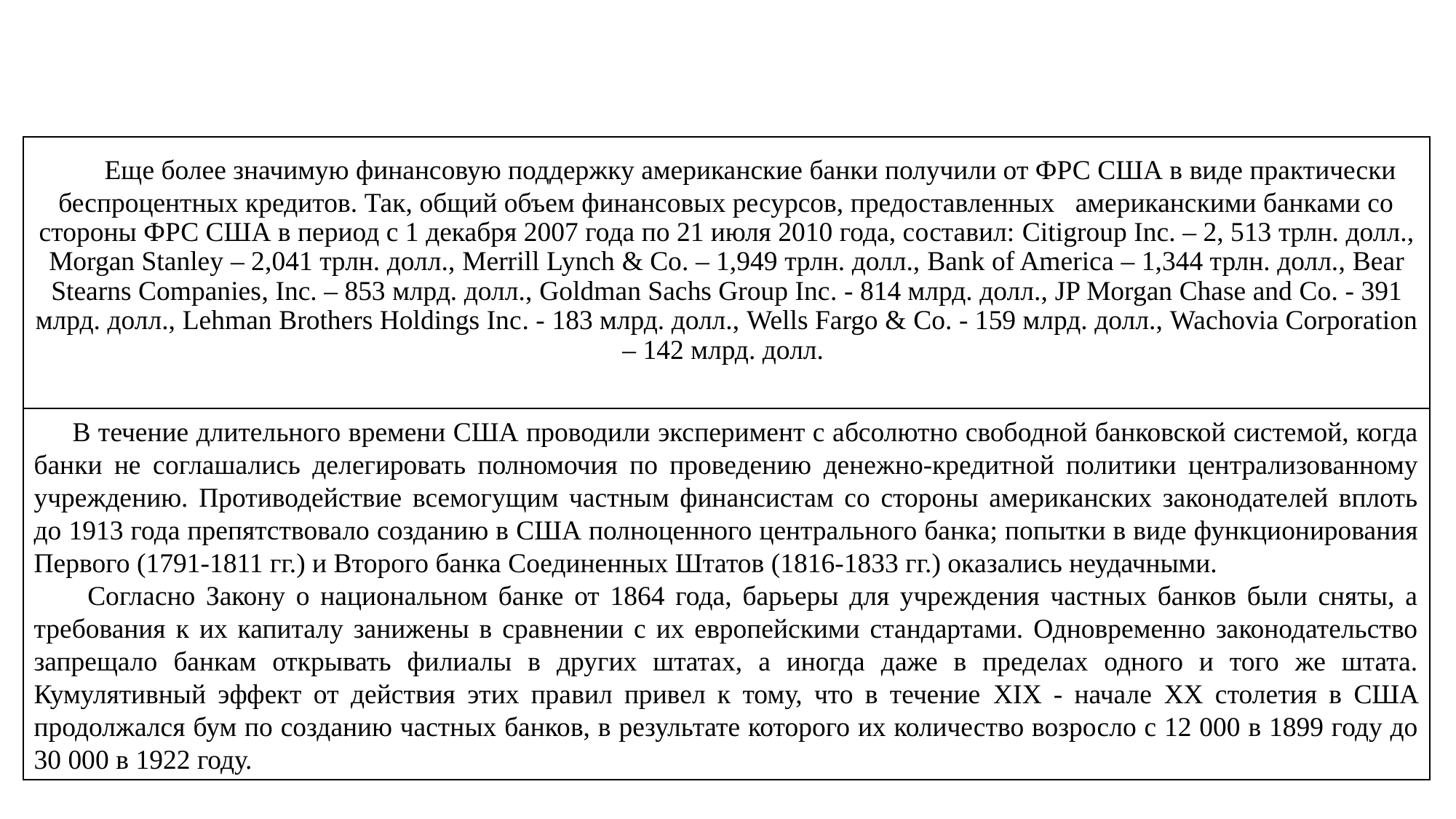

Еще более значимую финансовую поддержку американские банки получили от ФРС США в виде практически беспроцентных кредитов. Так, общий объем финансовых ресурсов, предоставленных   американскими банками со стороны ФРС США в период с 1 декабря 2007 года по 21 июля 2010 года, составил: Citigroup Inc. – 2, 513 трлн. долл., Morgan Stanley – 2,041 трлн. долл., Merrill Lynch & Co. – 1,949 трлн. долл., Bank of America – 1,344 трлн. долл., Bear Stearns Companies, Inc. – 853 млрд. долл., Goldman Sachs Group Inc. - 814 млрд. долл., JP Morgan Chase and Co. - 391 млрд. долл., Lehman Brothers Holdings Inc. - 183 млрд. долл., Wells Fargo & Co. - 159 млрд. долл., Wachovia Corporation – 142 млрд. долл.
     В течение длительного времени США проводили эксперимент с абсолютно свободной банковской системой, когда банки не соглашались делегировать полномочия по проведению денежно-кредитной политики централизованному учреждению. Противодействие всемогущим частным финансистам со стороны американских законодателей вплоть до 1913 года препятствовало созданию в США полноценного центрального банка; попытки в виде функционирования Первого (1791-1811 гг.) и Второго банка Соединенных Штатов (1816-1833 гг.) оказались неудачными.
     Согласно Закону о национальном банке от 1864 года, барьеры для учреждения частных банков были сняты, а требования к их капиталу занижены в сравнении с их европейскими стандартами. Одновременно законодательство запрещало банкам открывать филиалы в других штатах, а иногда даже в пределах одного и того же штата. Кумулятивный эффект от действия этих правил привел к тому, что в течение XIX - начале XX столетия в США продолжался бум по созданию частных банков, в результате которого их количество возросло с 12 000 в 1899 году до 30 000 в 1922 году.